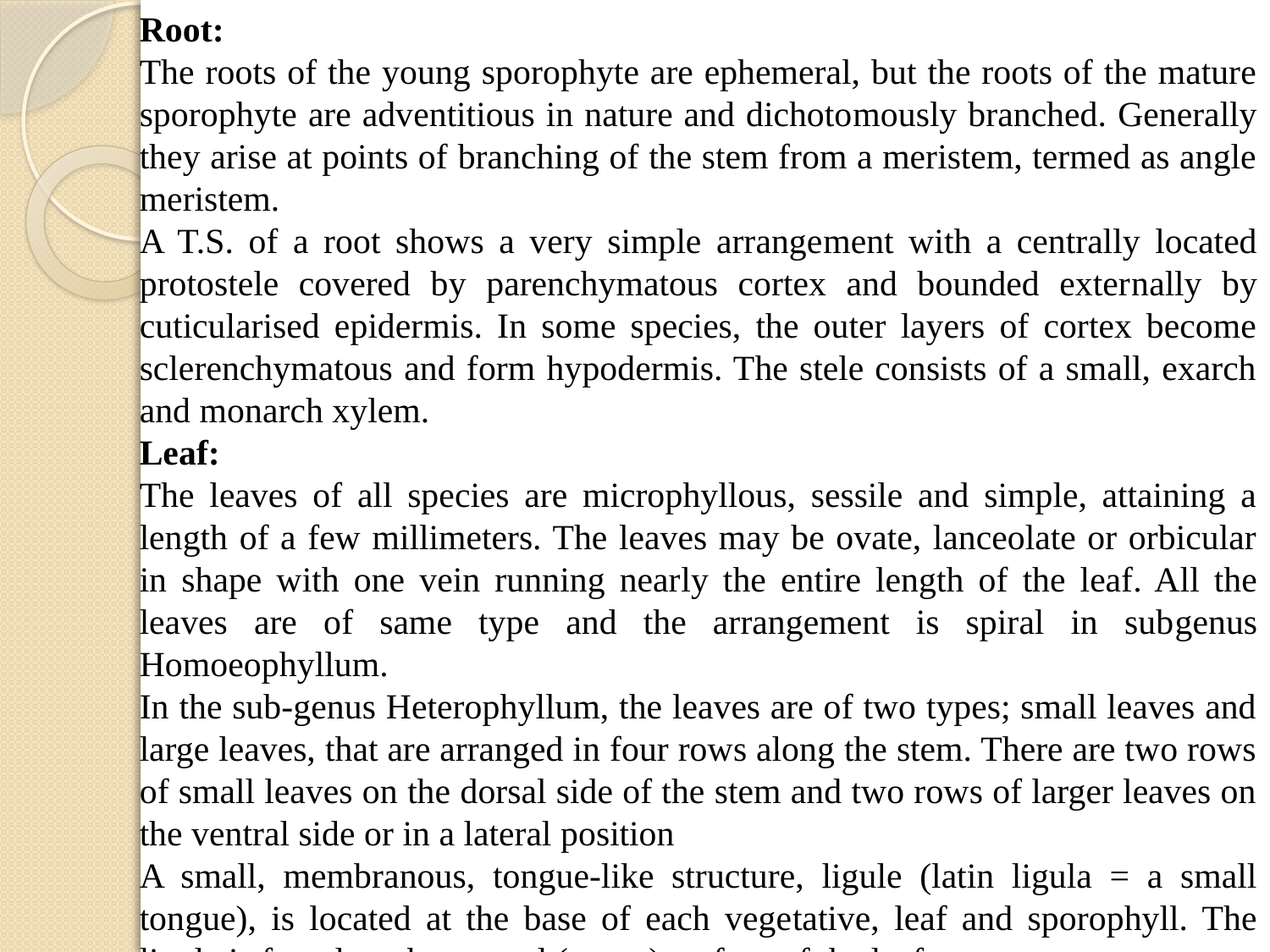

Root:
The roots of the young sporophyte are ephemeral, but the roots of the mature sporo­phyte are adventitious in nature and dichoto­mously branched. Generally they arise at points of branching of the stem from a meristem, termed as angle meristem.
A T.S. of a root shows a very simple arrange­ment with a centrally located protostele covered by parenchymatous cortex and bounded exter­nally by cuticularised epidermis. In some species, the outer layers of cortex become scle­renchymatous and form hypodermis. The stele consists of a small, exarch and monarch xylem.
Leaf:
The leaves of all species are microphyllous, sessile and simple, attaining a length of a few millimeters. The leaves may be ovate, lanceolate or orbicular in shape with one vein running near­ly the entire length of the leaf. All the leaves are of same type and the arrangement is spiral in sub­genus Homoeophyllum.
In the sub-genus Heterophyllum, the leaves are of two types; small leaves and large leaves, that are arranged in four rows along the stem. There are two rows of small leaves on the dorsal side of the stem and two rows of larger leaves on the ventral side or in a lateral position
A small, membra­nous, tongue-like structure, ligule (latin ligula = a small tongue), is located at the base of each vege­tative, leaf and sporophyll. The ligule is found on the ventral (upper) surface of the leaf.